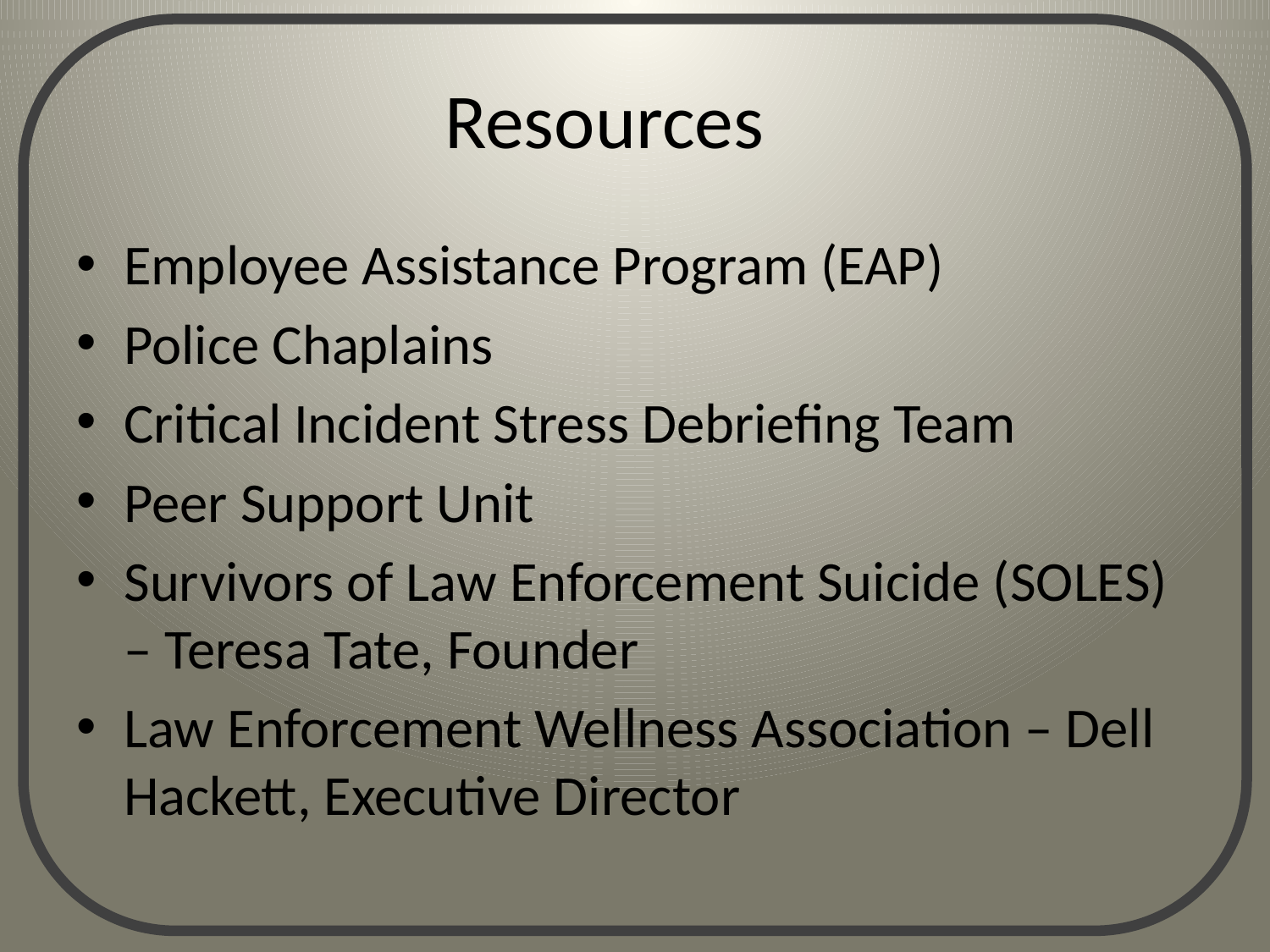

# Resources
Employee Assistance Program (EAP)
Police Chaplains
Critical Incident Stress Debriefing Team
Peer Support Unit
Survivors of Law Enforcement Suicide (SOLES) – Teresa Tate, Founder
Law Enforcement Wellness Association – Dell Hackett, Executive Director